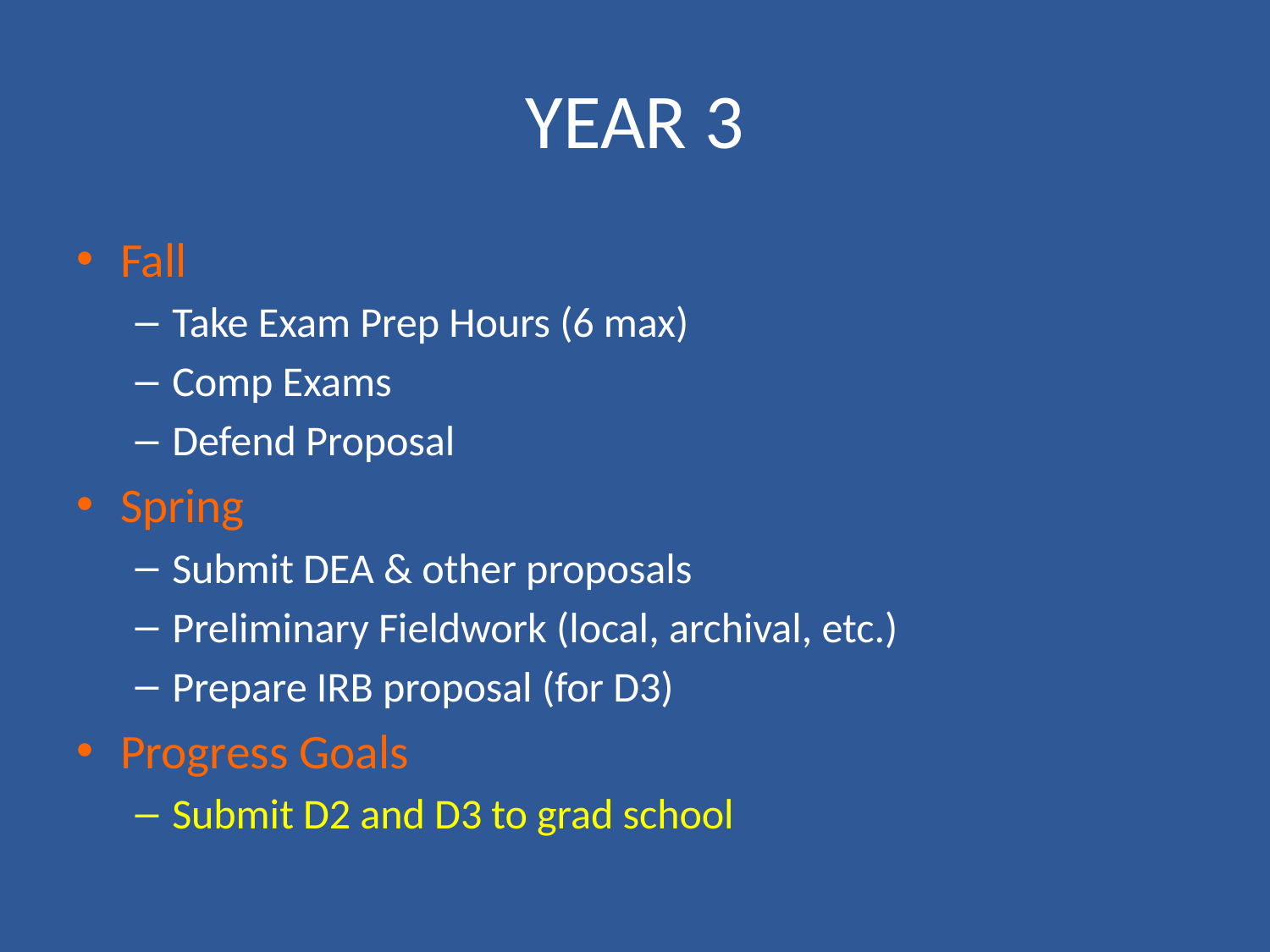

# YEAR 3
Fall
Take Exam Prep Hours (6 max)
Comp Exams
Defend Proposal
Spring
Submit DEA & other proposals
Preliminary Fieldwork (local, archival, etc.)
Prepare IRB proposal (for D3)
Progress Goals
Submit D2 and D3 to grad school